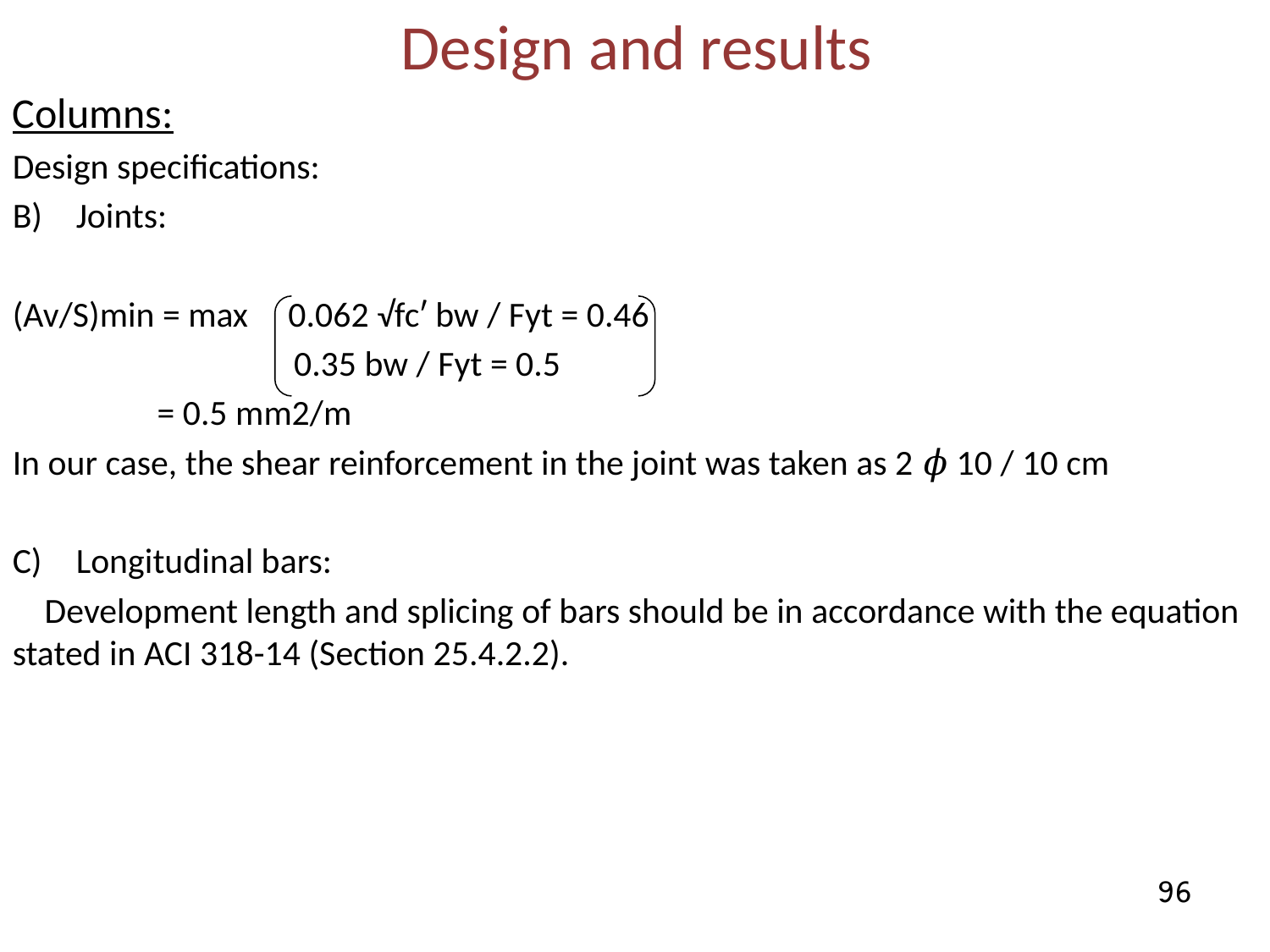

Design and results
Columns:
Design specifications:
Joints:

(Av/S)min = max     0.062 √fcʹ bw / Fyt = 0.46
                                   0.35 bw / Fyt = 0.5
                  = 0.5 mm2/m
In our case, the shear reinforcement in the joint was taken as 2 𝜙 10 / 10 cm

Longitudinal bars:
    Development length and splicing of bars should be in accordance with the equation stated in ACI 318-14 (Section 25.4.2.2).

96